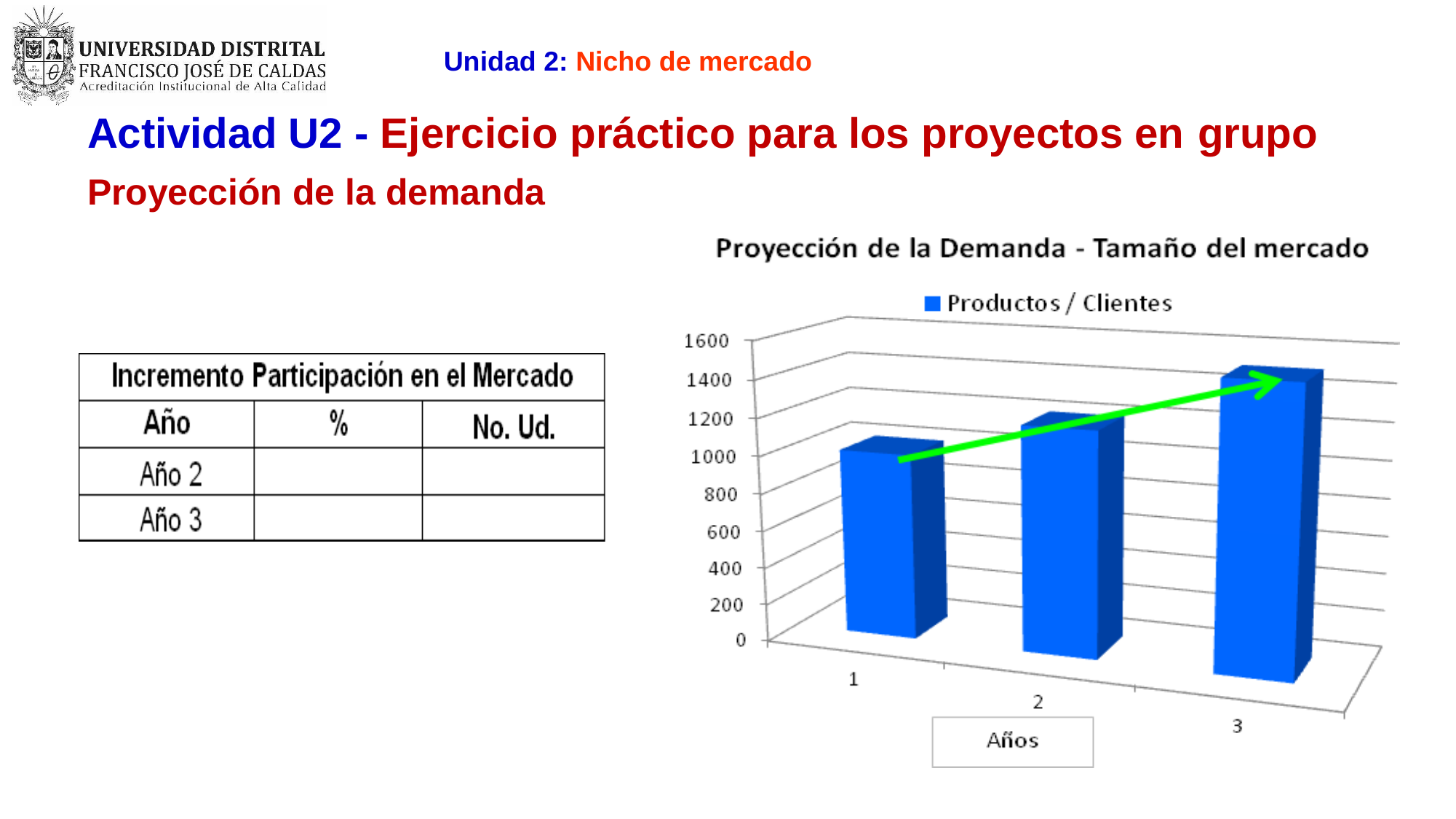

Unidad 2: Nicho de mercado
Actividad U2 - Ejercicio práctico para los proyectos en grupo
Proyección de la demanda